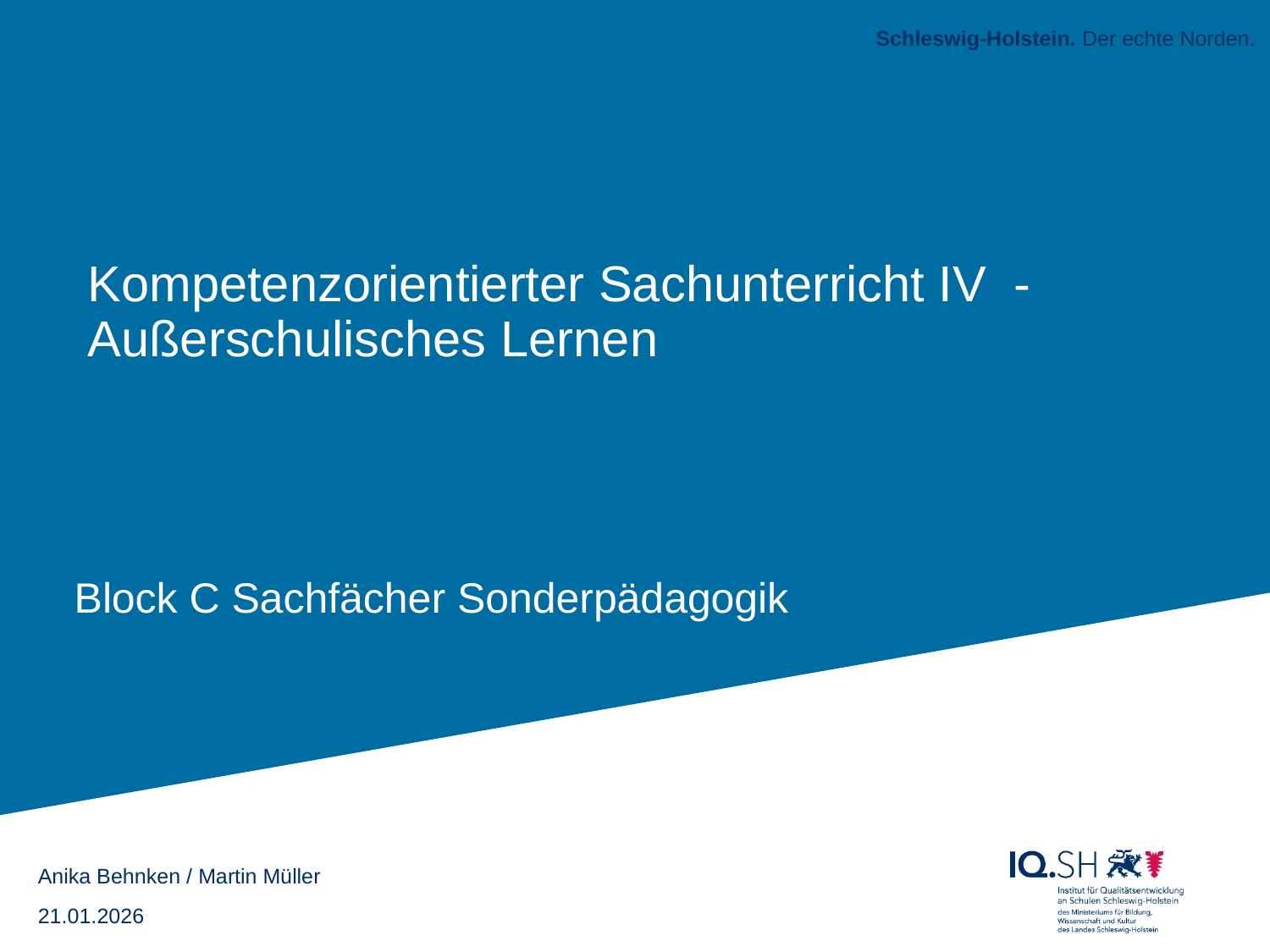

# Kompetenzorientierter Sachunterricht IV  - Außerschulisches Lernen
Block C Sachfächer Sonderpädagogik
Anika Behnken / Martin Müller
21.01.2026